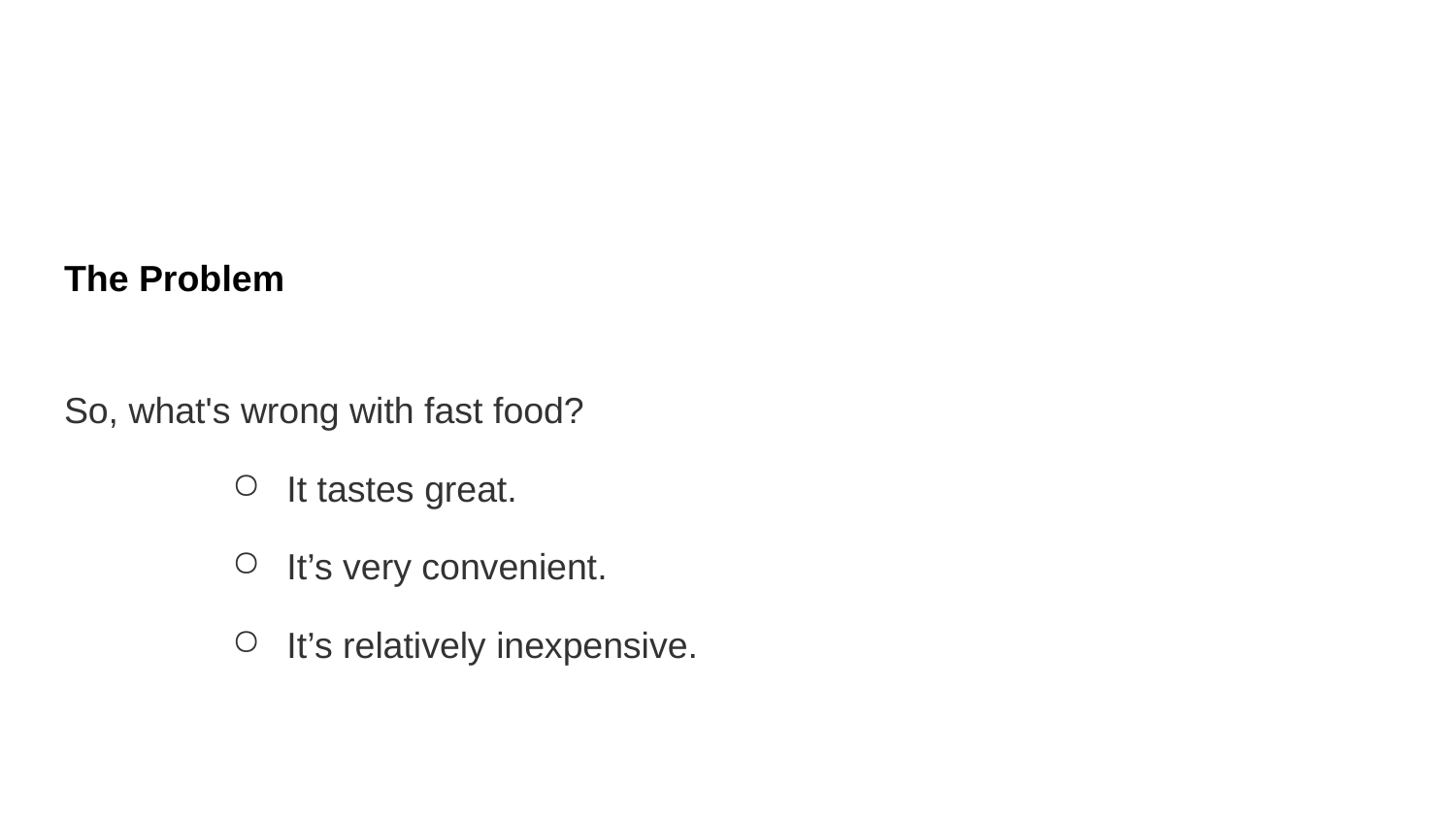

#
The Problem

So, what's wrong with fast food?
It tastes great.
It’s very convenient.
It’s relatively inexpensive.